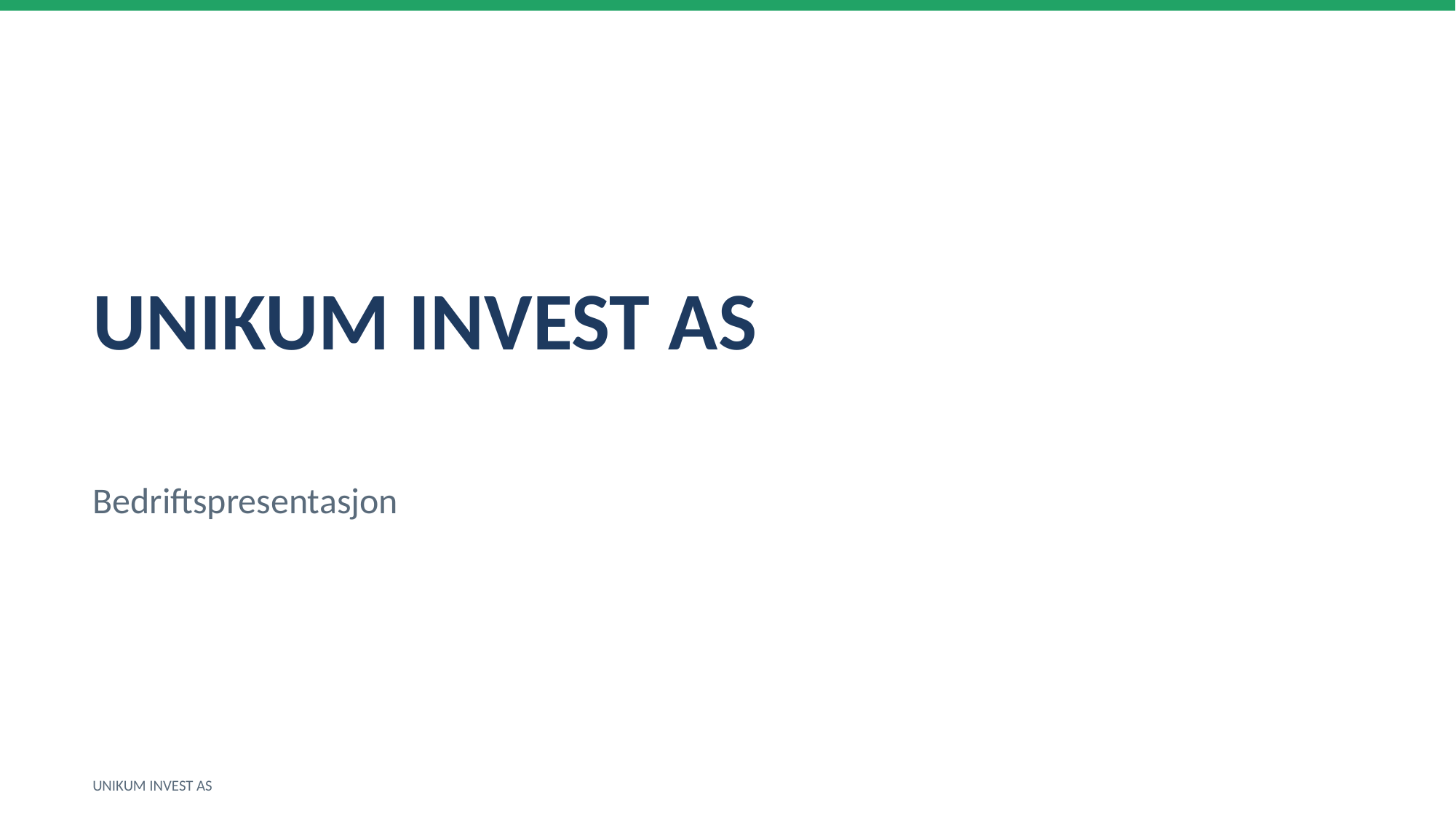

UNIKUM INVEST AS
Bedriftspresentasjon
UNIKUM INVEST AS